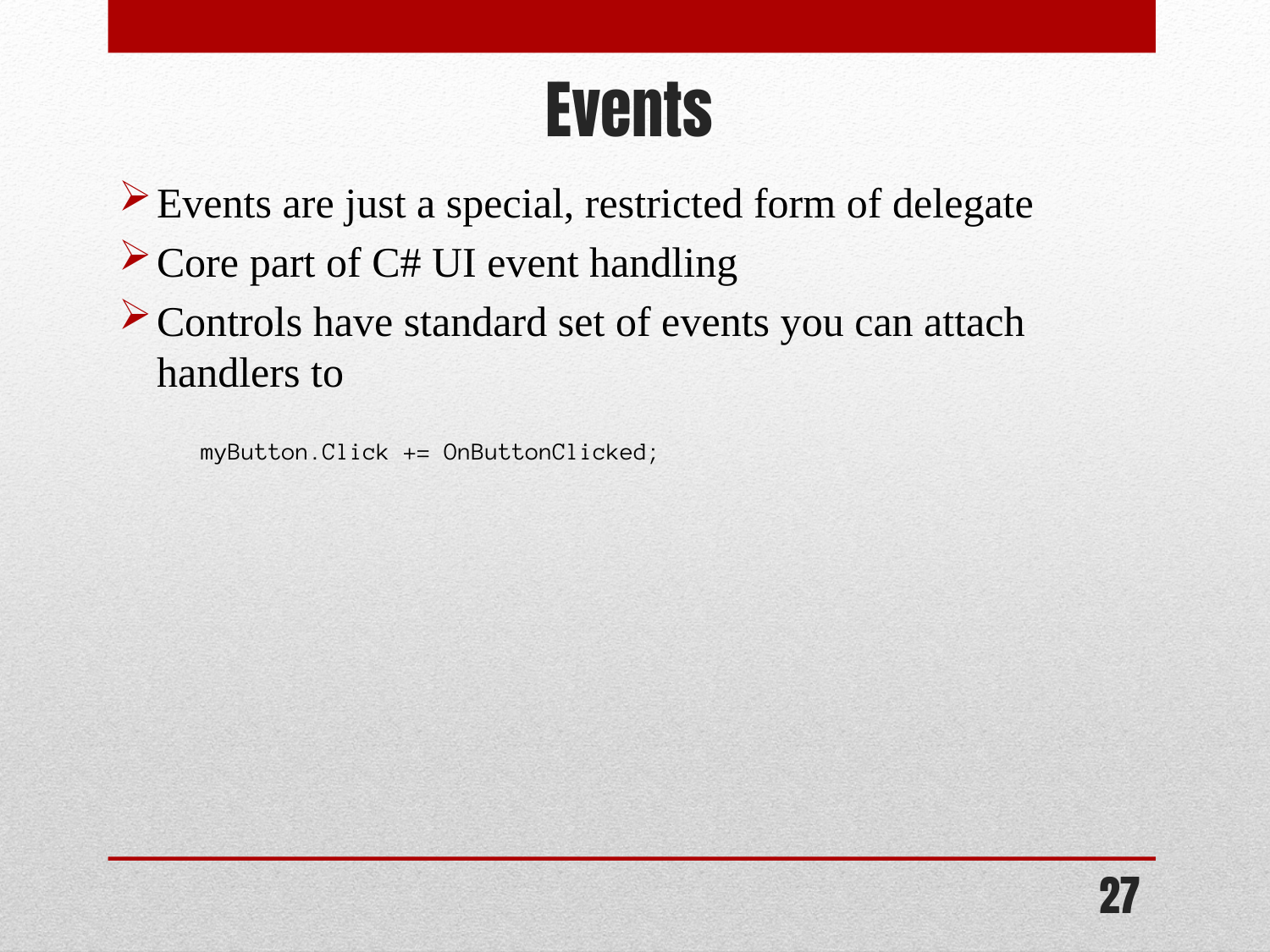

# Events
Events are just a special, restricted form of delegate
Core part of C# UI event handling
Controls have standard set of events you can attach handlers to

myButton.Click += OnButtonClicked;

27